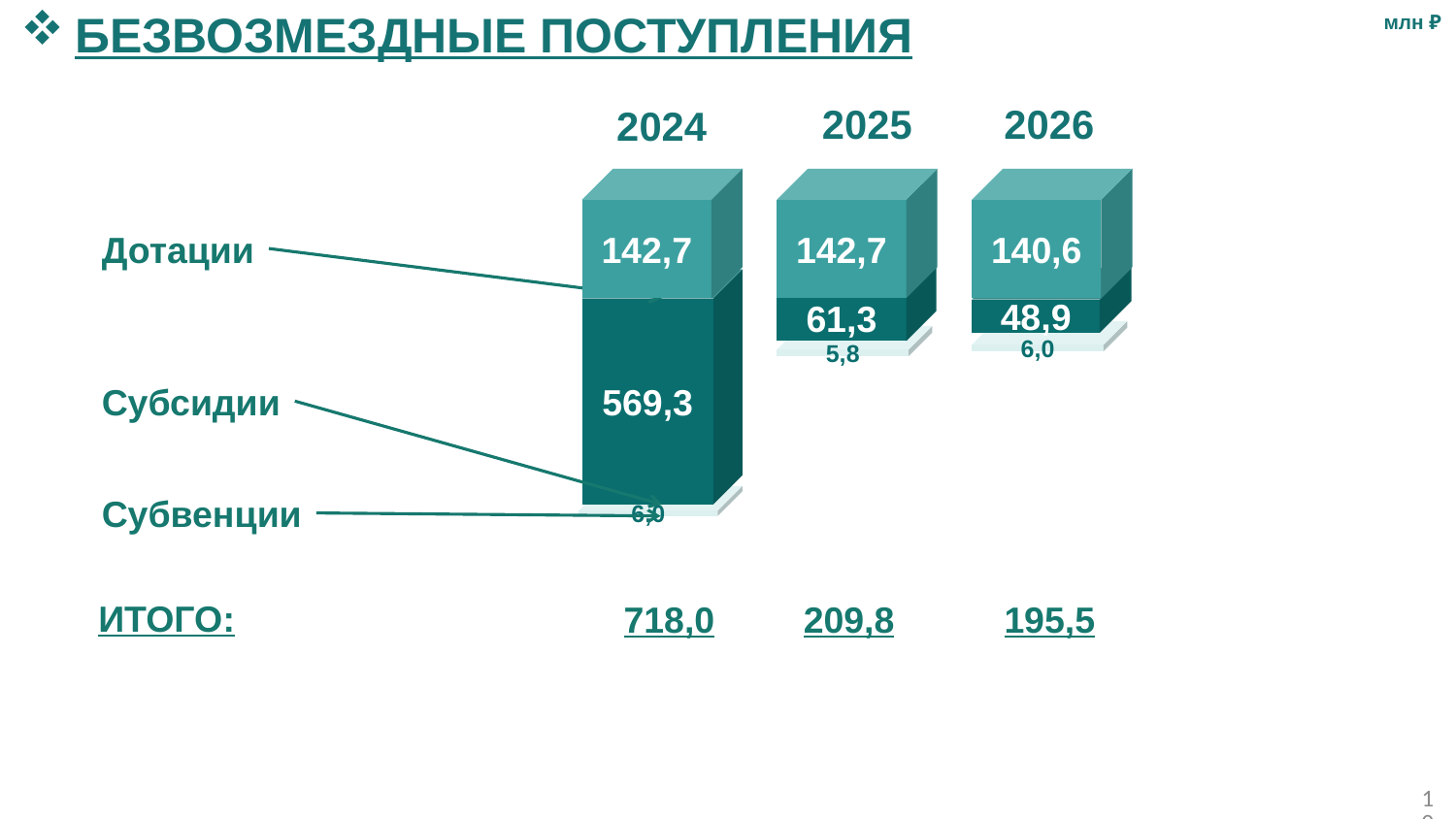

БЕЗВОЗМЕЗДНЫЕ ПОСТУПЛЕНИЯ
млн ₽
2025
2026
2024
142,7
142,7
140,6
Дотации
61,3
48,9
569,3
6,0
5,8
Субсидии
Субвенции
6,0
| ИТОГО: | 718,0 | 209,8 | 195,5 |
| --- | --- | --- | --- |
10